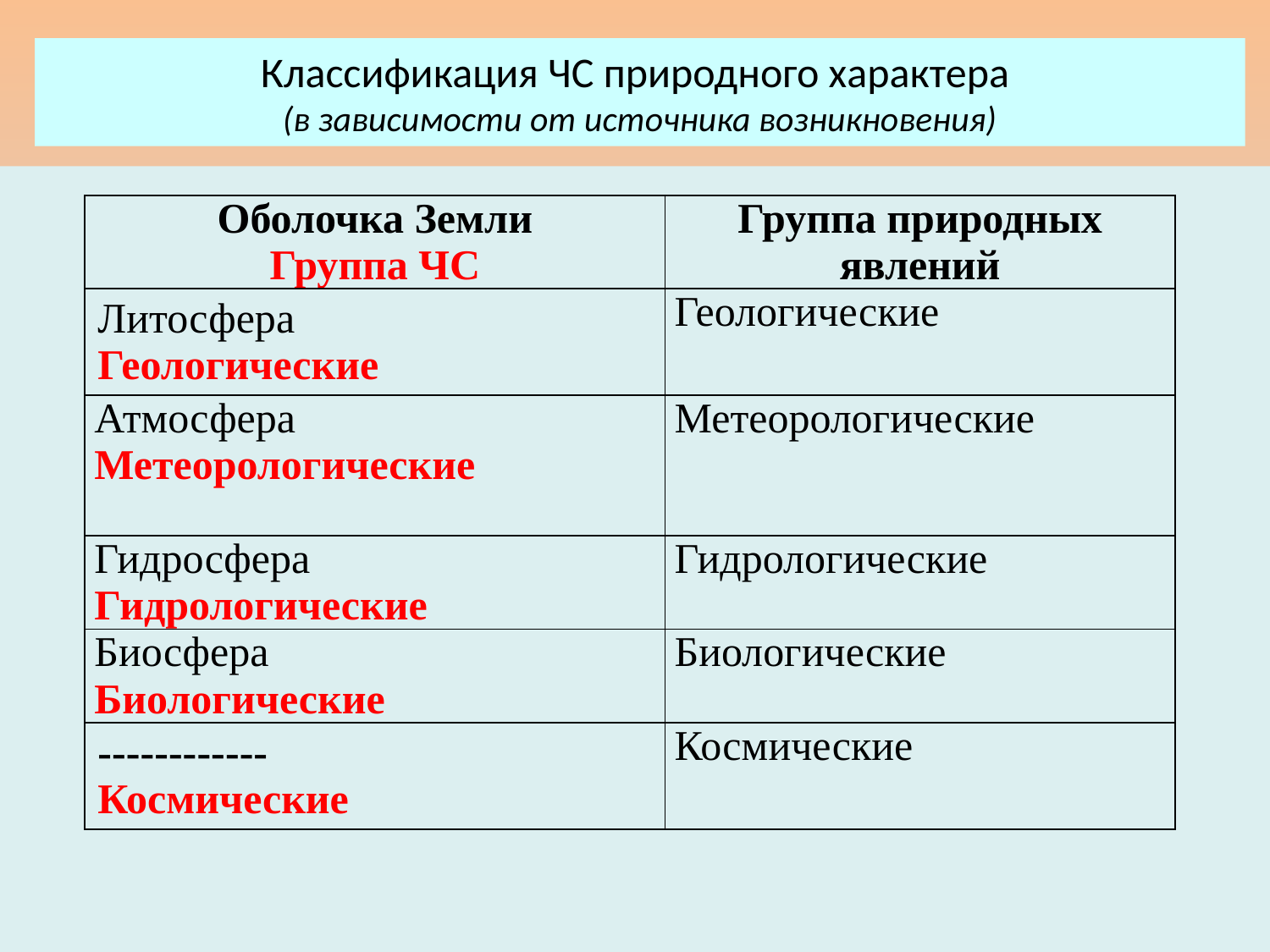

# Классификация ЧС природного характера (в зависимости от источника возникновения)

| Оболочка Земли Группа ЧС | Группа природных явлений |
| --- | --- |
| Литосфера Геологические | Геологические |
| Атмосфера Метеорологические | Метеорологические |
| Гидросфера Гидрологические | Гидрологические |
| Биосфера Биологические | Биологические |
| ------------ Космические | Космические |